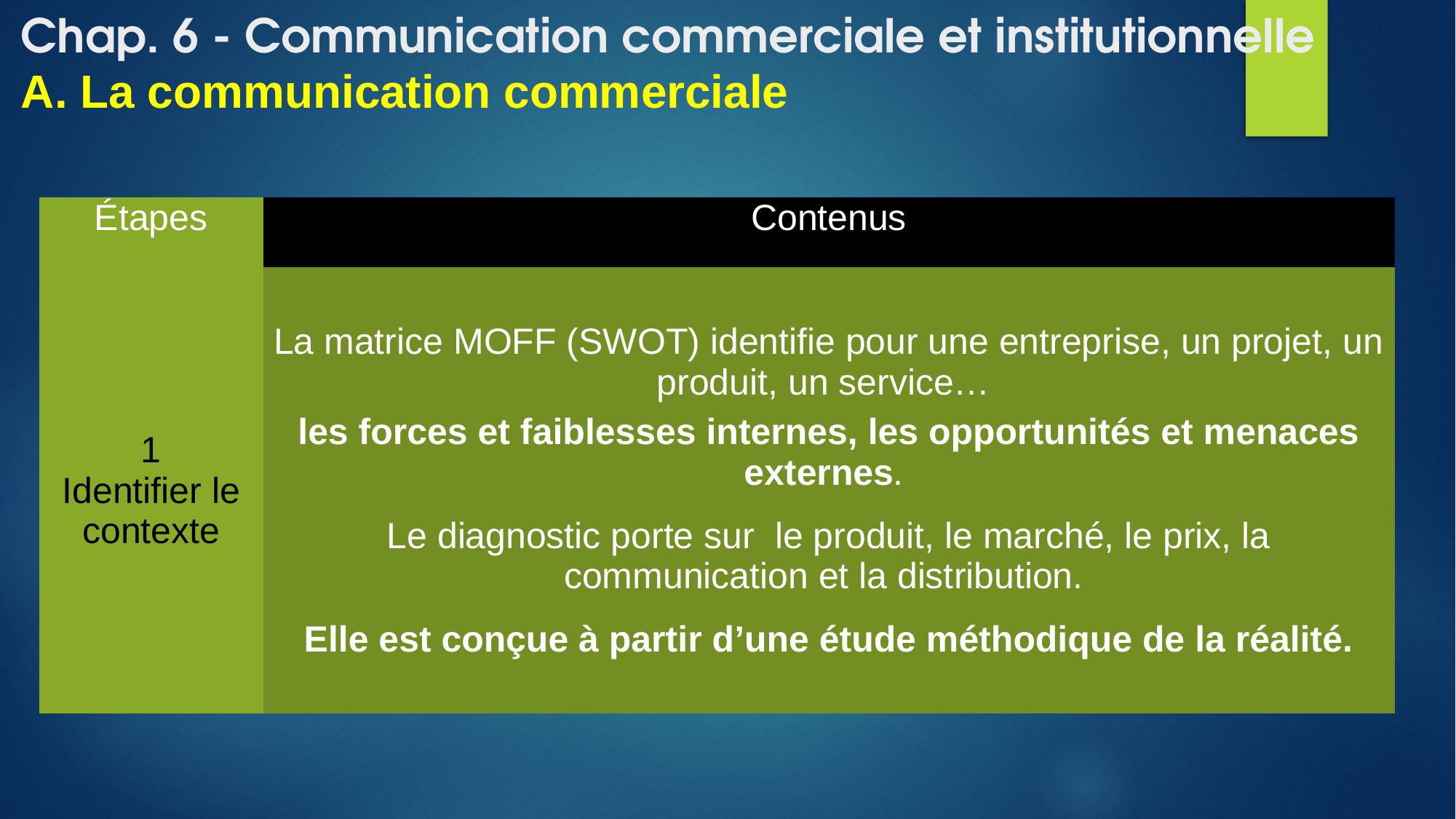

# Chap. 6 - Communication commerciale et institutionnelle A. La communication commerciale
| Étapes | Contenus |
| --- | --- |
| 1 Identifier le contexte | La matrice MOFF (SWOT) identifie pour une entreprise, un projet, un produit, un service… les forces et faiblesses internes, les opportunités et menaces externes. Le diagnostic porte sur le produit, le marché, le prix, la communication et la distribution. Elle est conçue à partir d’une étude méthodique de la réalité. |